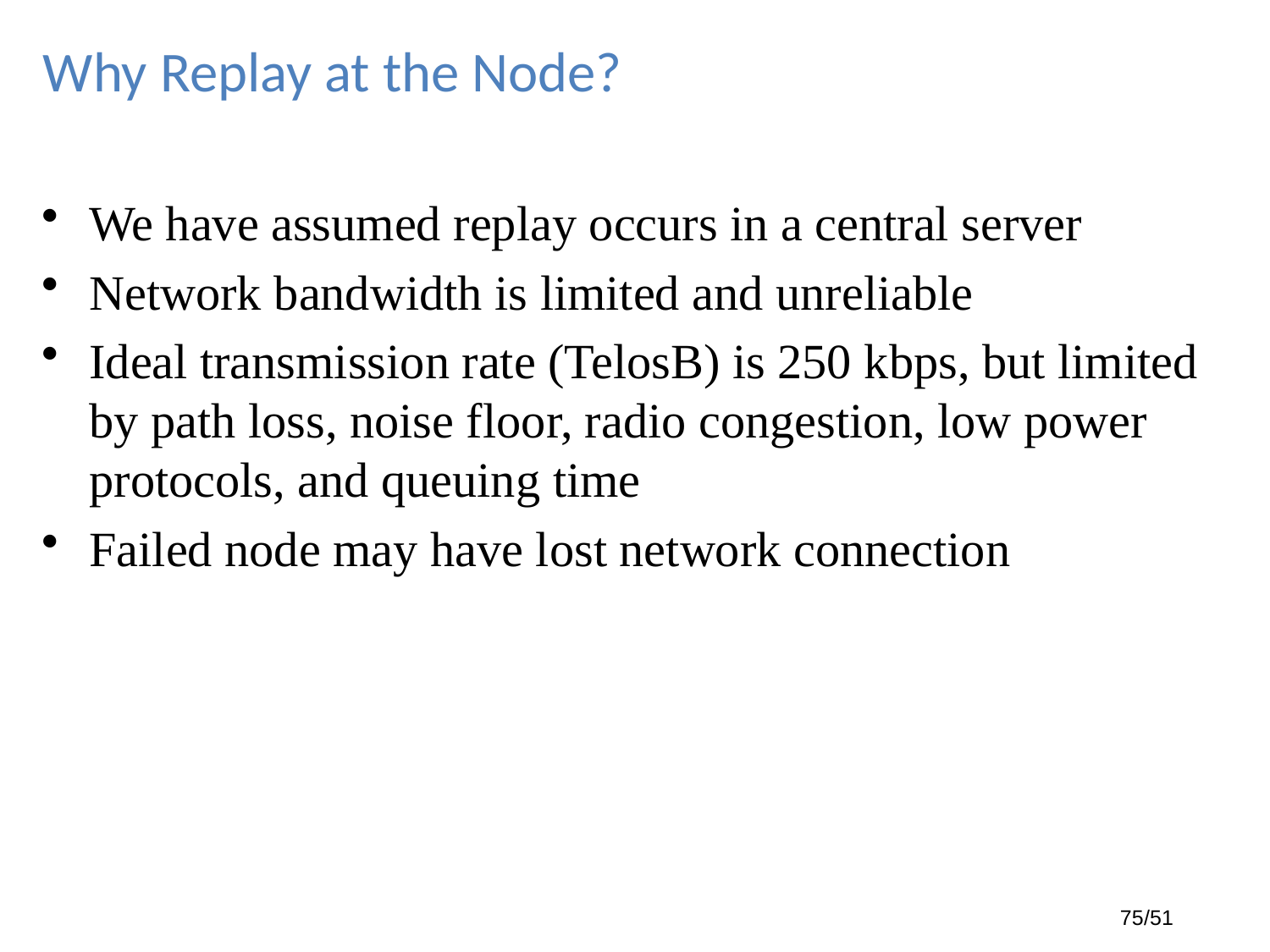

# Why Replay at the Node?
We have assumed replay occurs in a central server
Network bandwidth is limited and unreliable
Ideal transmission rate (TelosB) is 250 kbps, but limited by path loss, noise floor, radio congestion, low power protocols, and queuing time
Failed node may have lost network connection